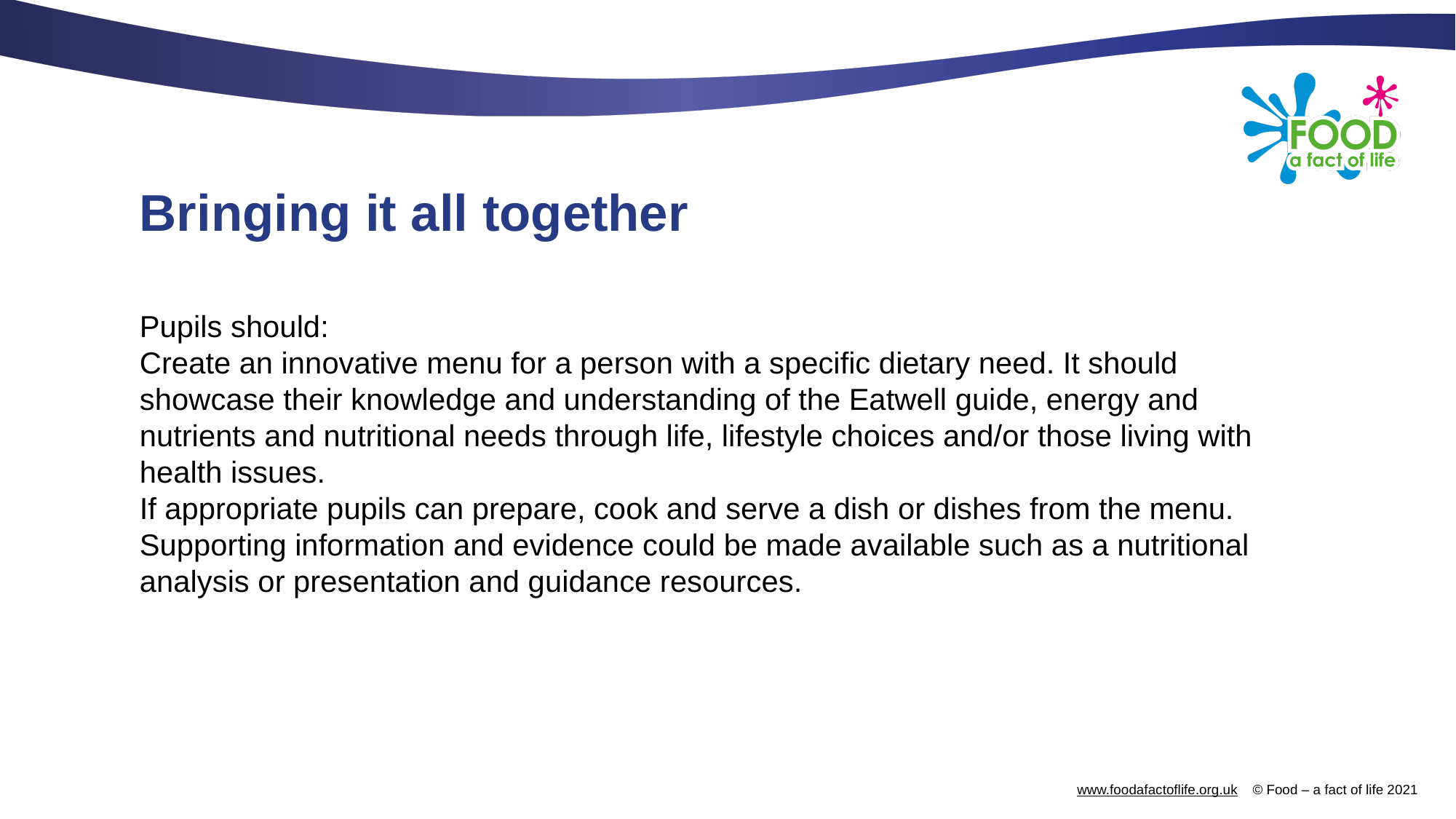

# Bringing it all together
Pupils should:
Create an innovative menu for a person with a specific dietary need. It should showcase their knowledge and understanding of the Eatwell guide, energy and nutrients and nutritional needs through life, lifestyle choices and/or those living with health issues.
If appropriate pupils can prepare, cook and serve a dish or dishes from the menu.
Supporting information and evidence could be made available such as a nutritional analysis or presentation and guidance resources.